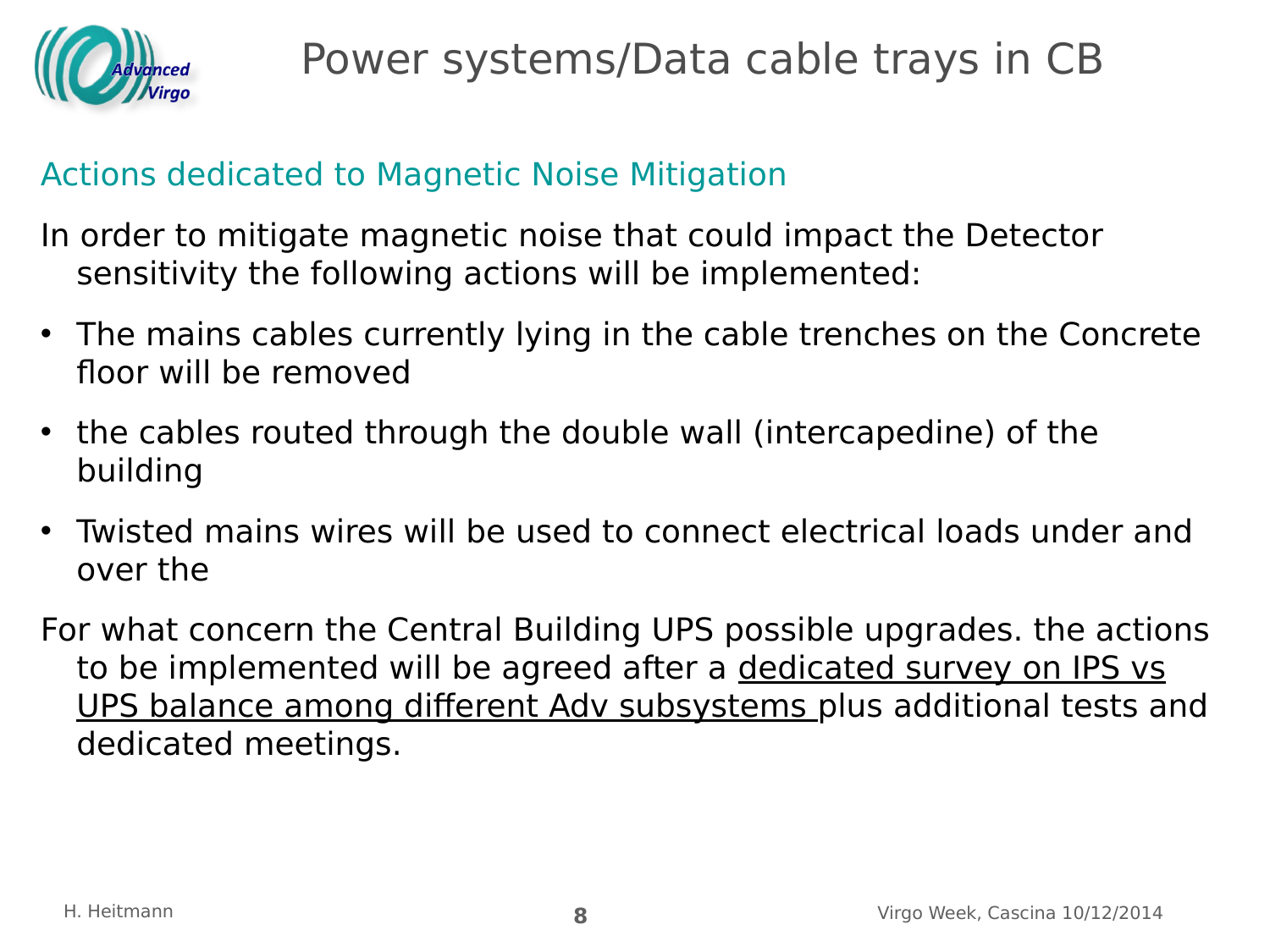

# Power systems/Data cable trays in CB

Actions dedicated to Magnetic Noise Mitigation
In order to mitigate magnetic noise that could impact the Detector sensitivity the following actions will be implemented:
The mains cables currently lying in the cable trenches on the Concrete floor will be removed
the cables routed through the double wall (intercapedine) of the building
Twisted mains wires will be used to connect electrical loads under and over the
For what concern the Central Building UPS possible upgrades. the actions to be implemented will be agreed after a dedicated survey on IPS vs UPS balance among different Adv subsystems plus additional tests and dedicated meetings.